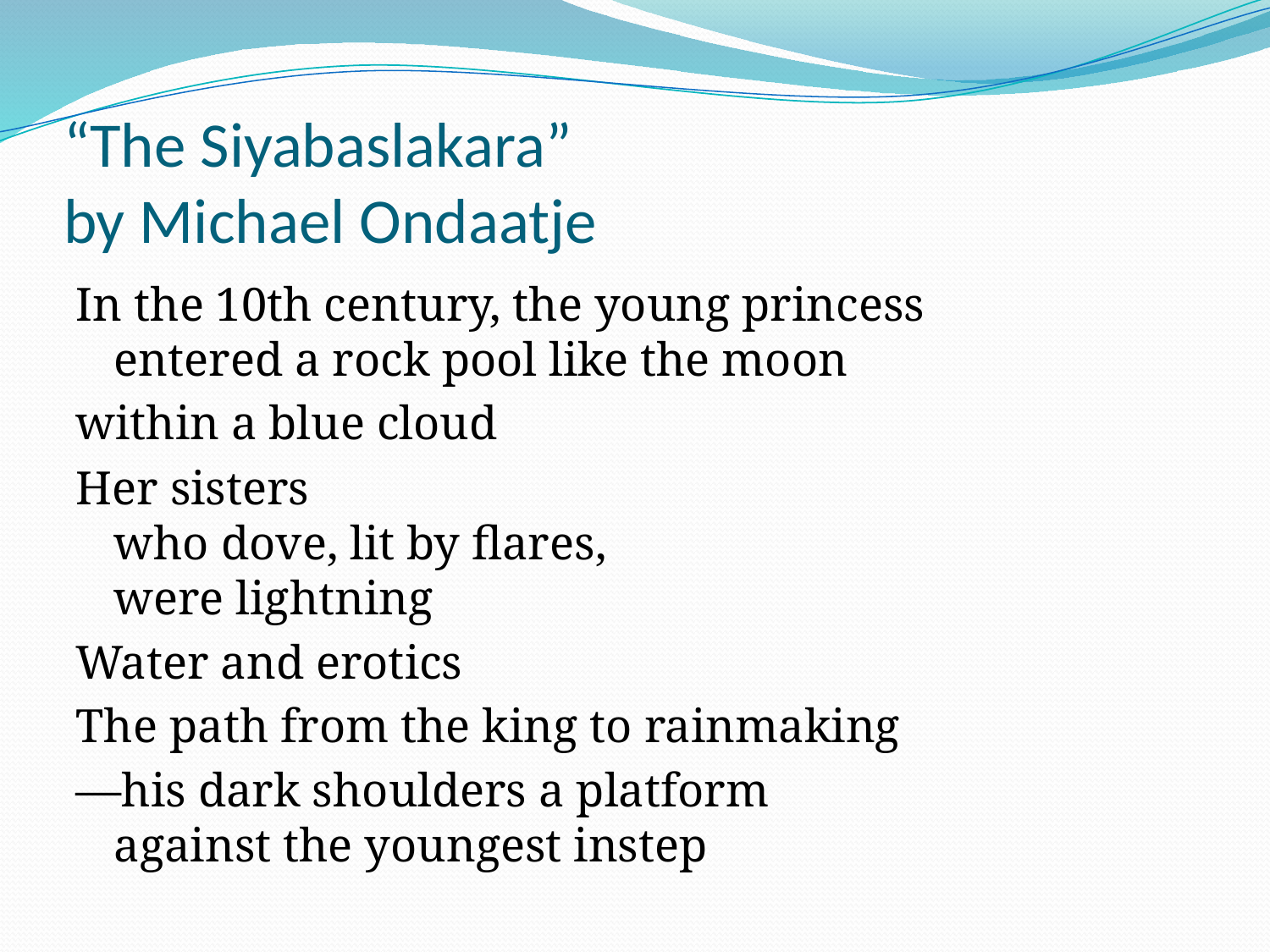

# “The Siyabaslakara” by Michael Ondaatje
In the 10th century, the young princess
entered a rock pool like the moon
within a blue cloud
Her sisters
who dove, lit by flares,
were lightning
Water and erotics
The path from the king to rainmaking
—his dark shoulders a platform
against the youngest instep